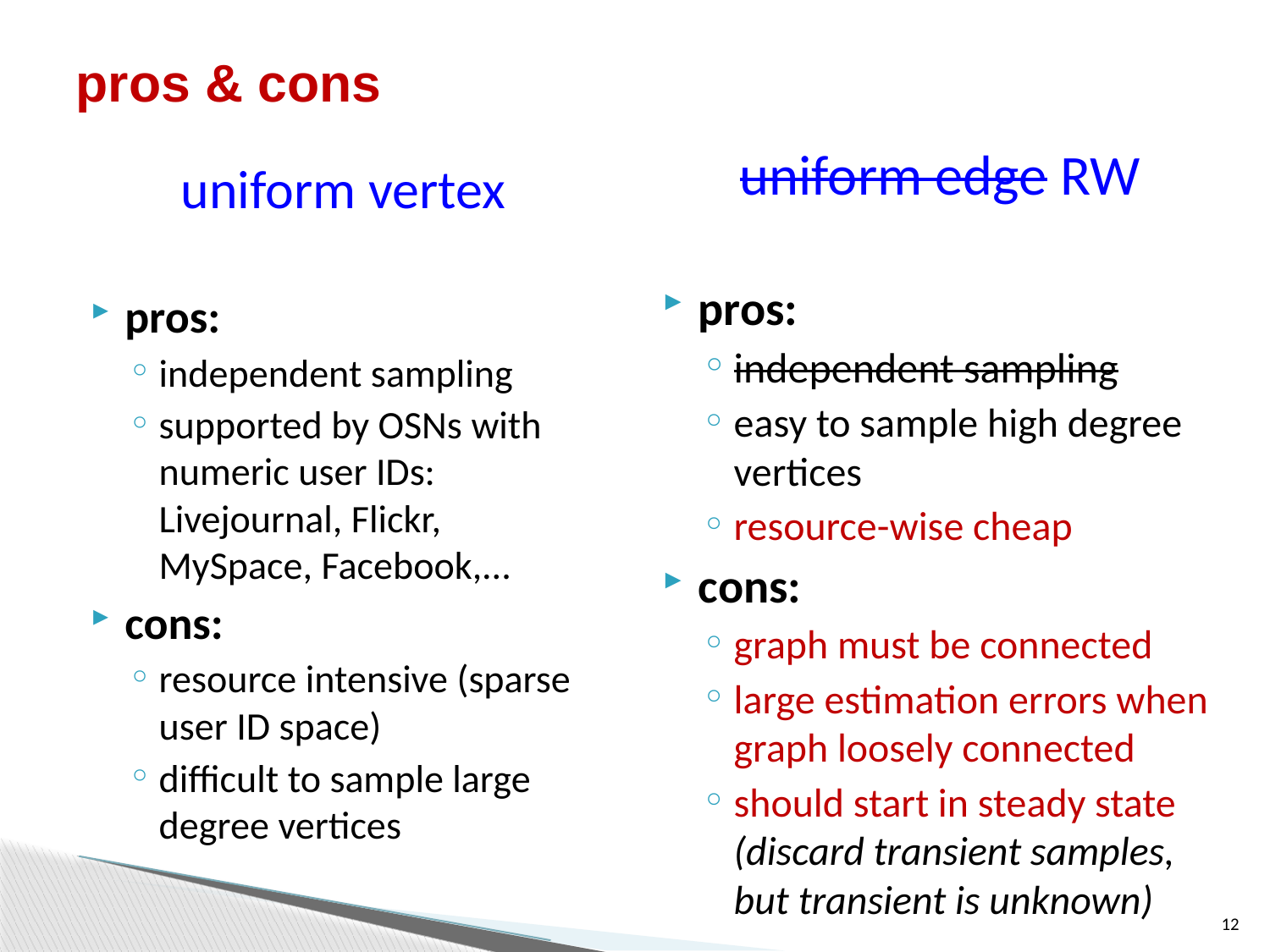

# pros & cons
uniform edge RW

pros:
independent sampling
easy to sample high degree vertices
resource-wise cheap
cons:
graph must be connected
large estimation errors when graph loosely connected
should start in steady state (discard transient samples, but transient is unknown)
uniform vertex

pros:
independent sampling
supported by OSNs with numeric user IDs: Livejournal, Flickr, MySpace, Facebook,...
cons:
resource intensive (sparse user ID space)
difficult to sample large degree vertices
12